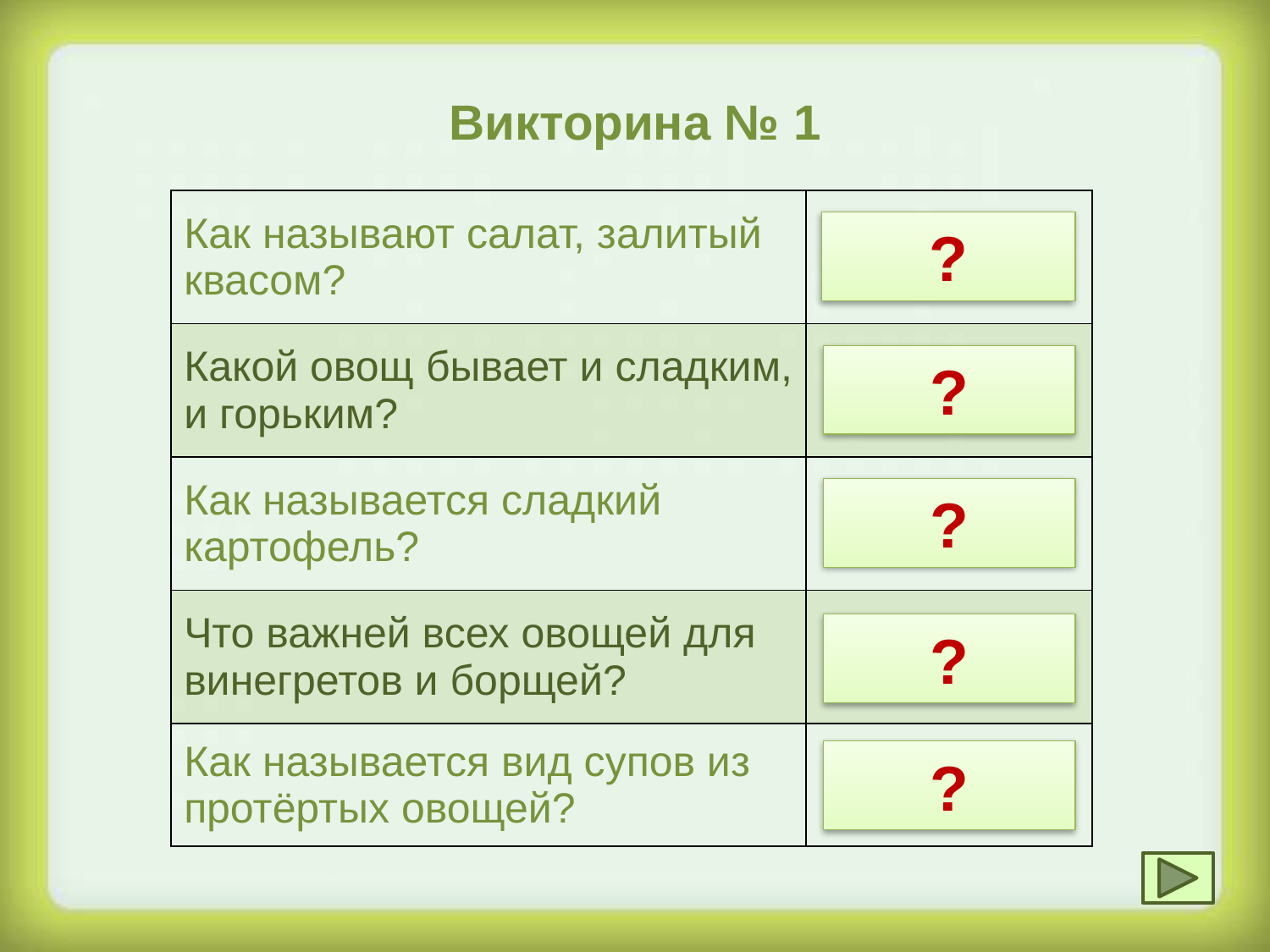

Викторина № 1
| Как называют салат, залитый квасом? | Окрошка |
| --- | --- |
| Какой овощ бывает и сладким, и горьким? | Перец |
| Как называется сладкий картофель? | Батат |
| Что важней всех овощей для винегретов и борщей? | Свёкла |
| Как называется вид супов из протёртых овощей? | Пюре |
?
?
?
?
?